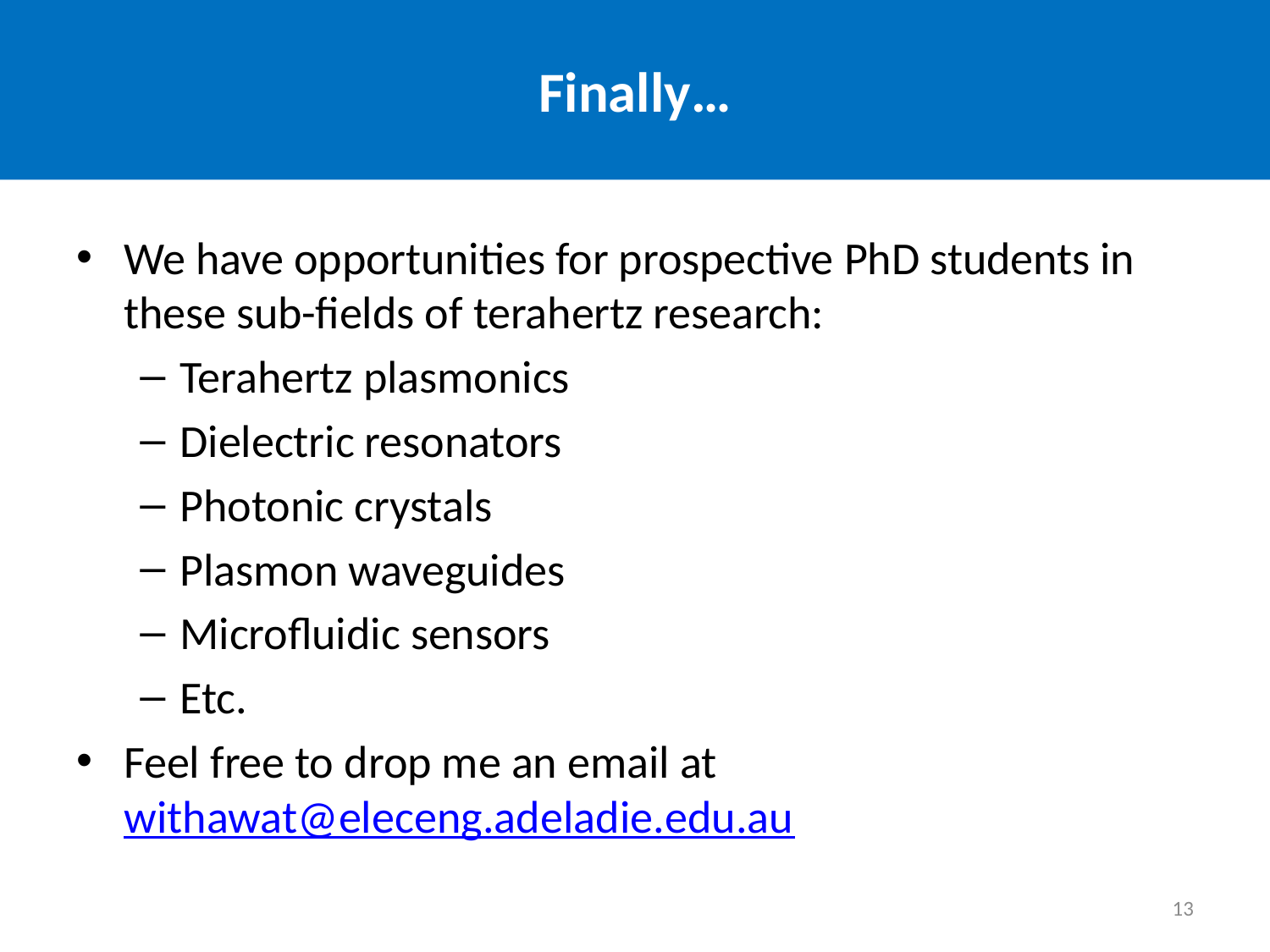

# Finally…
We have opportunities for prospective PhD students in these sub-fields of terahertz research:
Terahertz plasmonics
Dielectric resonators
Photonic crystals
Plasmon waveguides
Microfluidic sensors
Etc.
Feel free to drop me an email at withawat@eleceng.adeladie.edu.au
13